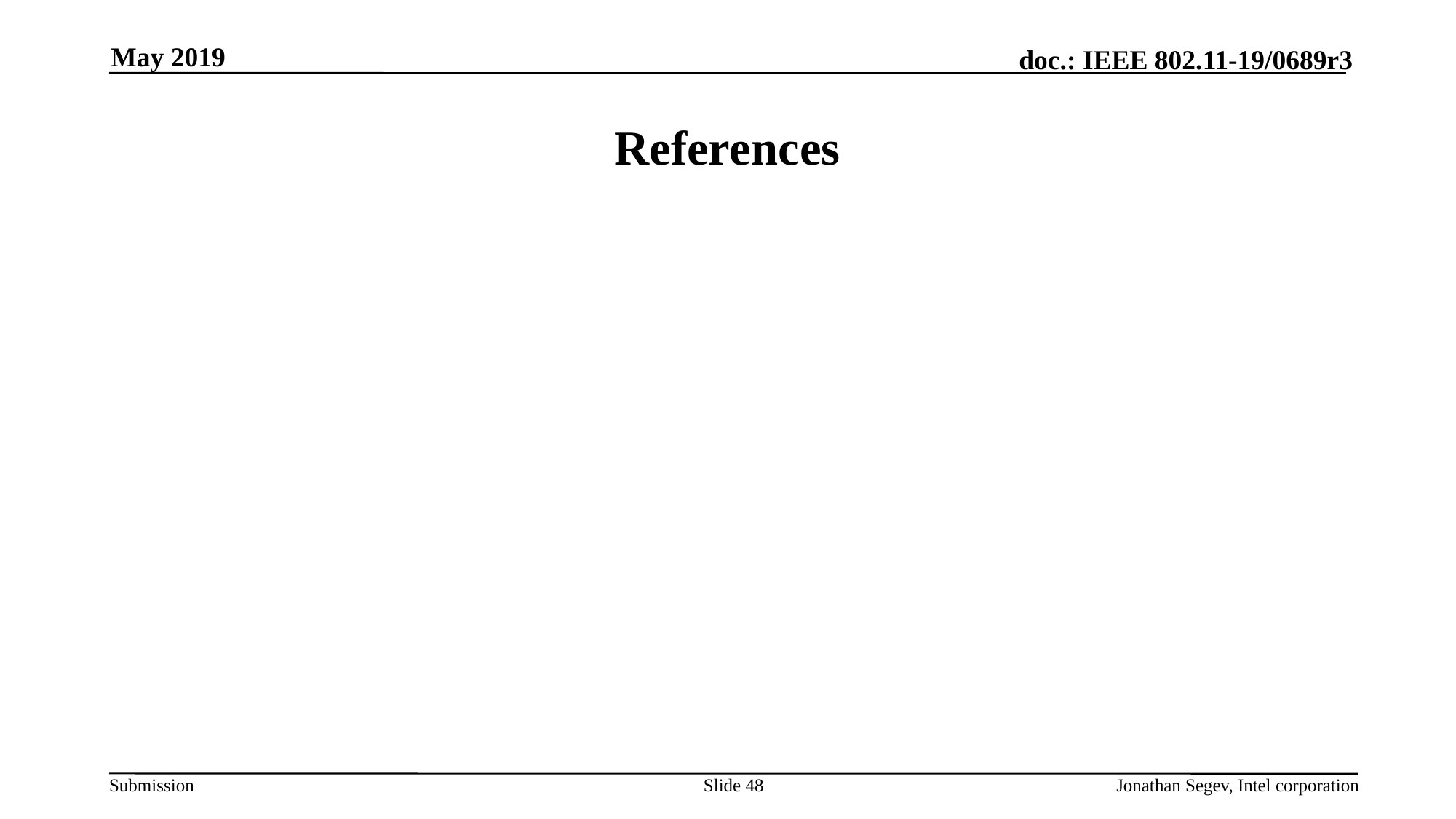

May 2019
# References

Slide 48
Jonathan Segev, Intel corporation